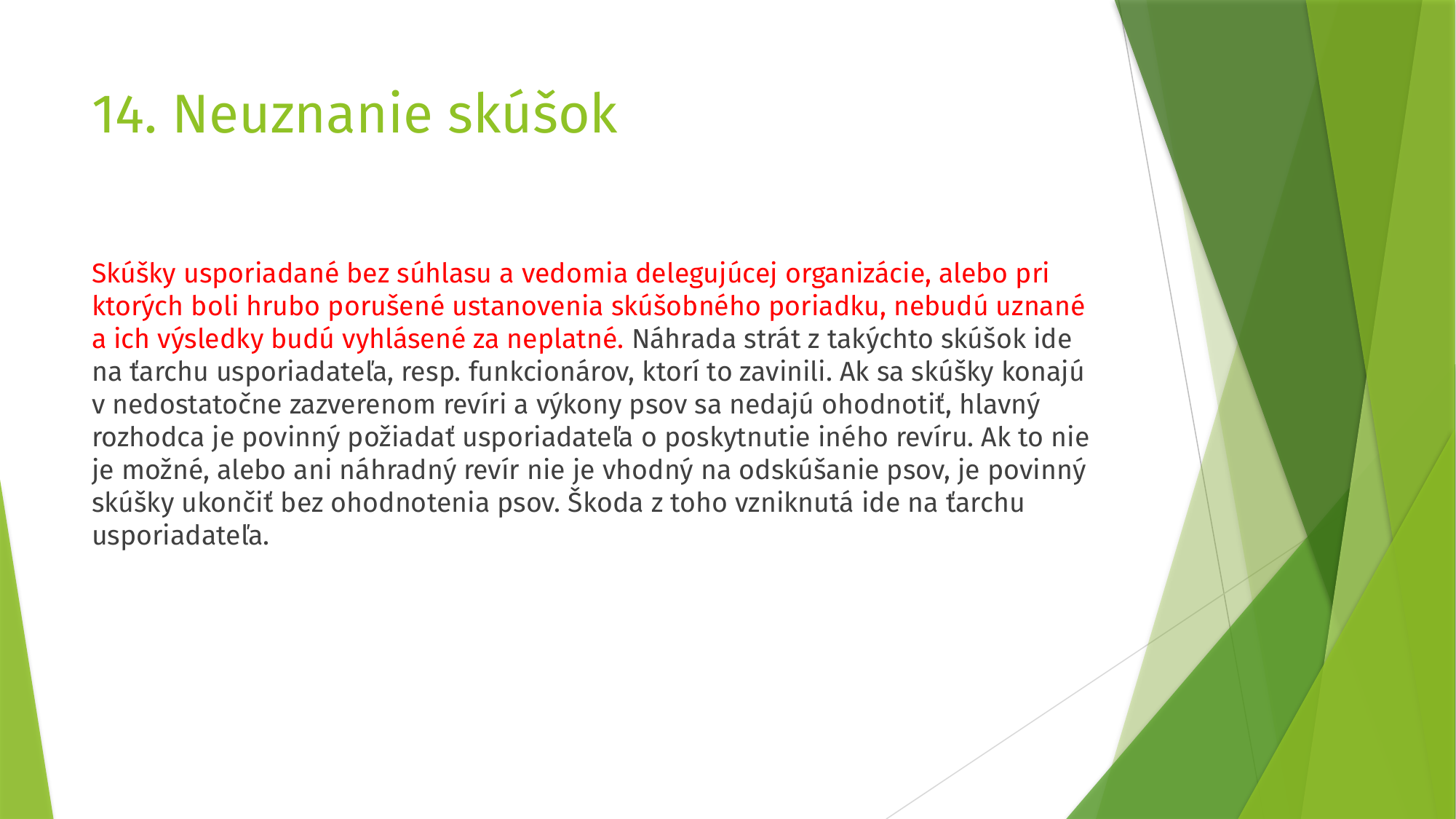

# 14. Neuznanie skúšok
Skúšky usporiadané bez súhlasu a vedomia delegujúcej organizácie, alebo pri ktorých boli hrubo porušené ustanovenia skúšobného poriadku, nebudú uznané a ich výsledky budú vyhlásené za neplatné. Náhrada strát z takýchto skúšok ide na ťarchu usporiadateľa, resp. funkcionárov, ktorí to zavinili. Ak sa skúšky konajú v nedostatočne zazverenom revíri a výkony psov sa nedajú ohodnotiť, hlavný rozhodca je povinný požiadať usporiadateľa o poskytnutie iného revíru. Ak to nie je možné, alebo ani náhradný revír nie je vhodný na odskúšanie psov, je povinný skúšky ukončiť bez ohodnotenia psov. Škoda z toho vzniknutá ide na ťarchu usporiadateľa.